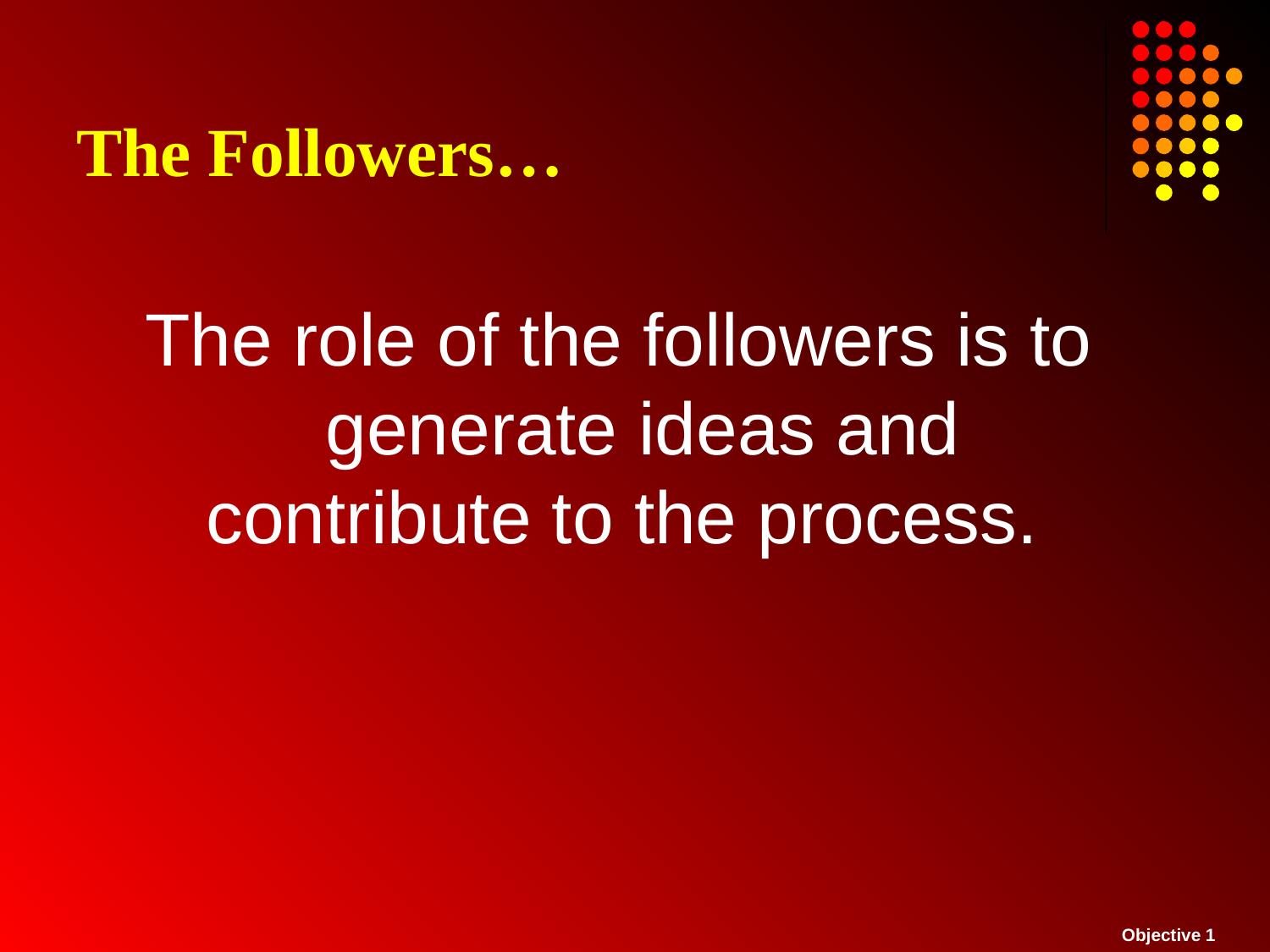

# The Followers…
The role of the followers is to generate ideas and contribute to the process.
Objective 1